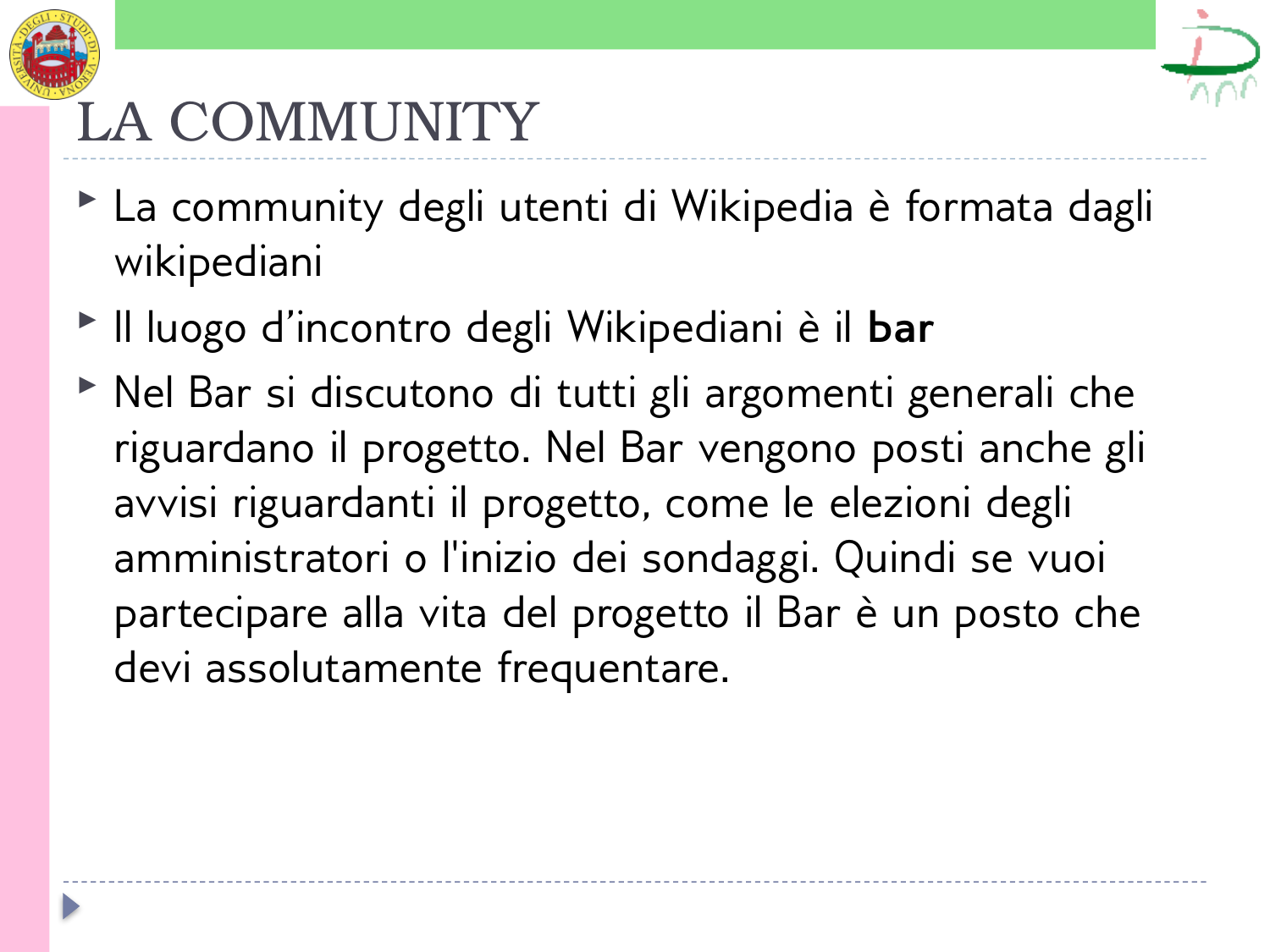

# LA COMMUNITY
La community degli utenti di Wikipedia è formata dagli wikipediani
Il luogo d’incontro degli Wikipediani è il bar
Nel Bar si discutono di tutti gli argomenti generali che riguardano il progetto. Nel Bar vengono posti anche gli avvisi riguardanti il progetto, come le elezioni degli amministratori o l'inizio dei sondaggi. Quindi se vuoi partecipare alla vita del progetto il Bar è un posto che devi assolutamente frequentare.